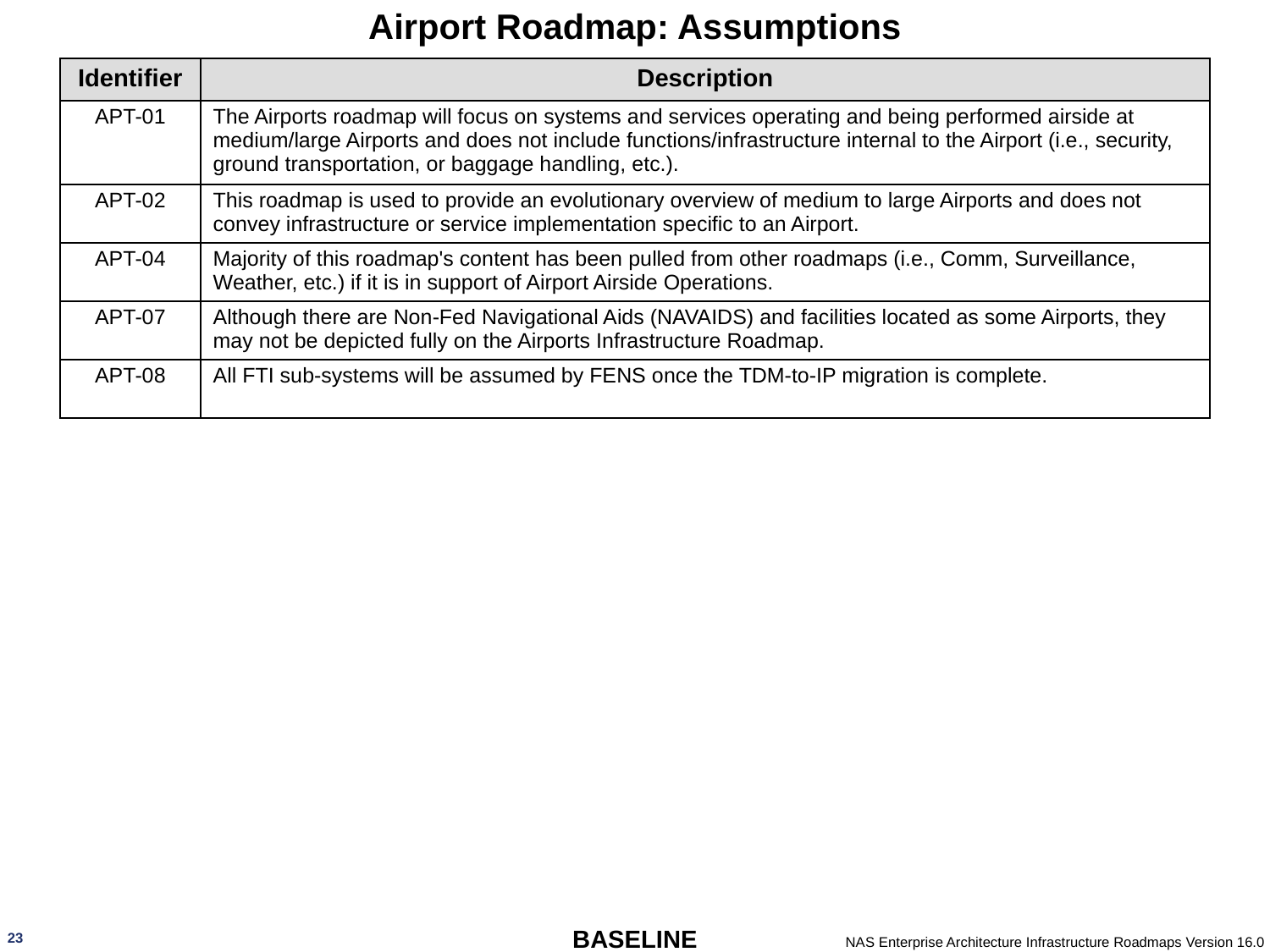

# Airport Roadmap: Assumptions
| Identifier | Description |
| --- | --- |
| APT-01 | The Airports roadmap will focus on systems and services operating and being performed airside at medium/large Airports and does not include functions/infrastructure internal to the Airport (i.e., security, ground transportation, or baggage handling, etc.). |
| APT-02 | This roadmap is used to provide an evolutionary overview of medium to large Airports and does not convey infrastructure or service implementation specific to an Airport. |
| APT-04 | Majority of this roadmap's content has been pulled from other roadmaps (i.e., Comm, Surveillance, Weather, etc.) if it is in support of Airport Airside Operations. |
| APT-07 | Although there are Non-Fed Navigational Aids (NAVAIDS) and facilities located as some Airports, they may not be depicted fully on the Airports Infrastructure Roadmap. |
| APT-08 | All FTI sub-systems will be assumed by FENS once the TDM-to-IP migration is complete. |
23